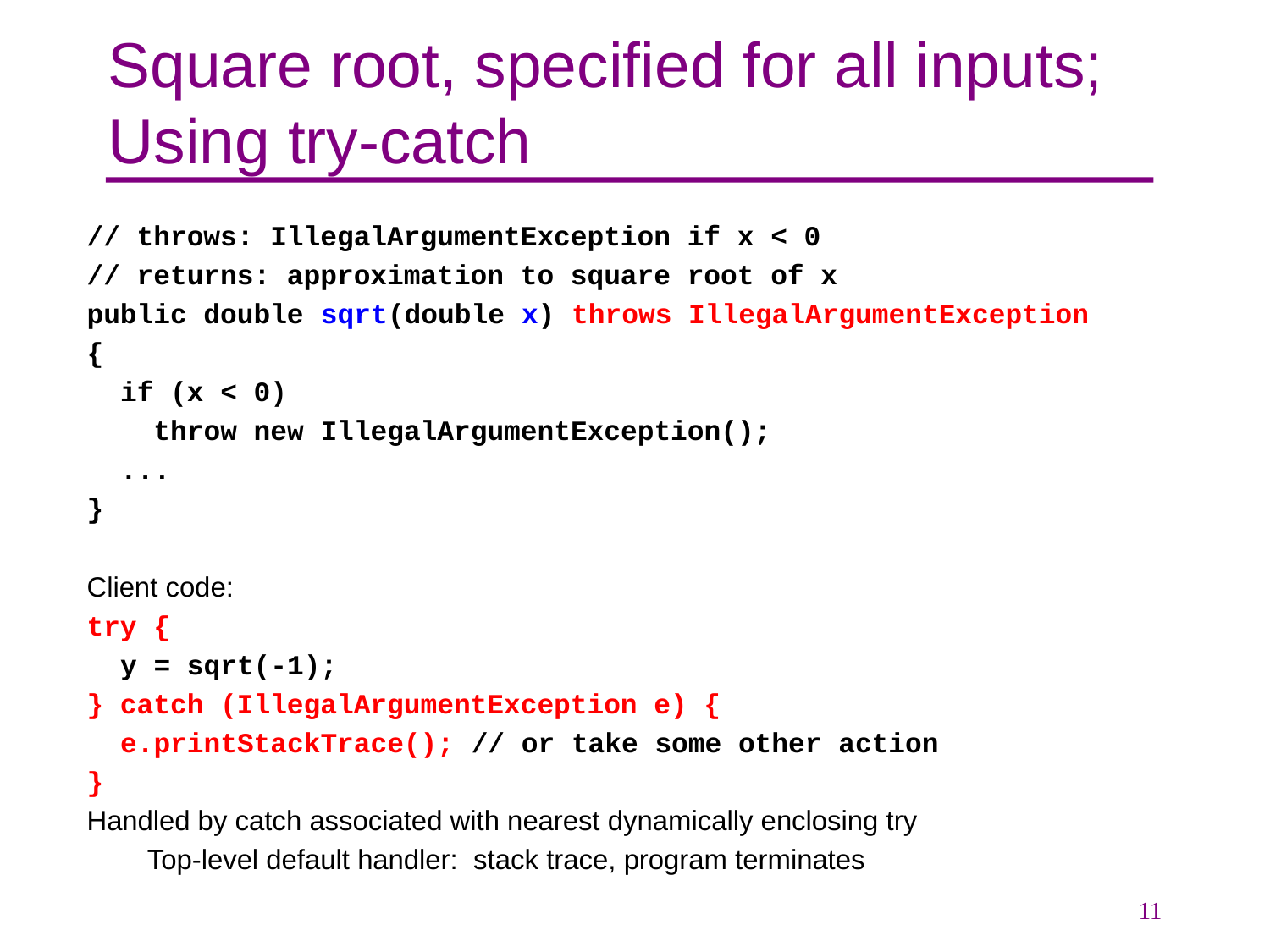

# Square root, specified for all inputs; Using try-catch
// throws: IllegalArgumentException if x < 0
// returns: approximation to square root of x
public double sqrt(double x) throws IllegalArgumentException
{
  if (x < 0)
    throw new IllegalArgumentException();
  ...
}

Client code:
try {
  y = sqrt(-1);
} catch (IllegalArgumentException e) {
  e.printStackTrace(); // or take some other action
}
Handled by catch associated with nearest dynamically enclosing try
Top-level default handler:  stack trace, program terminates
11